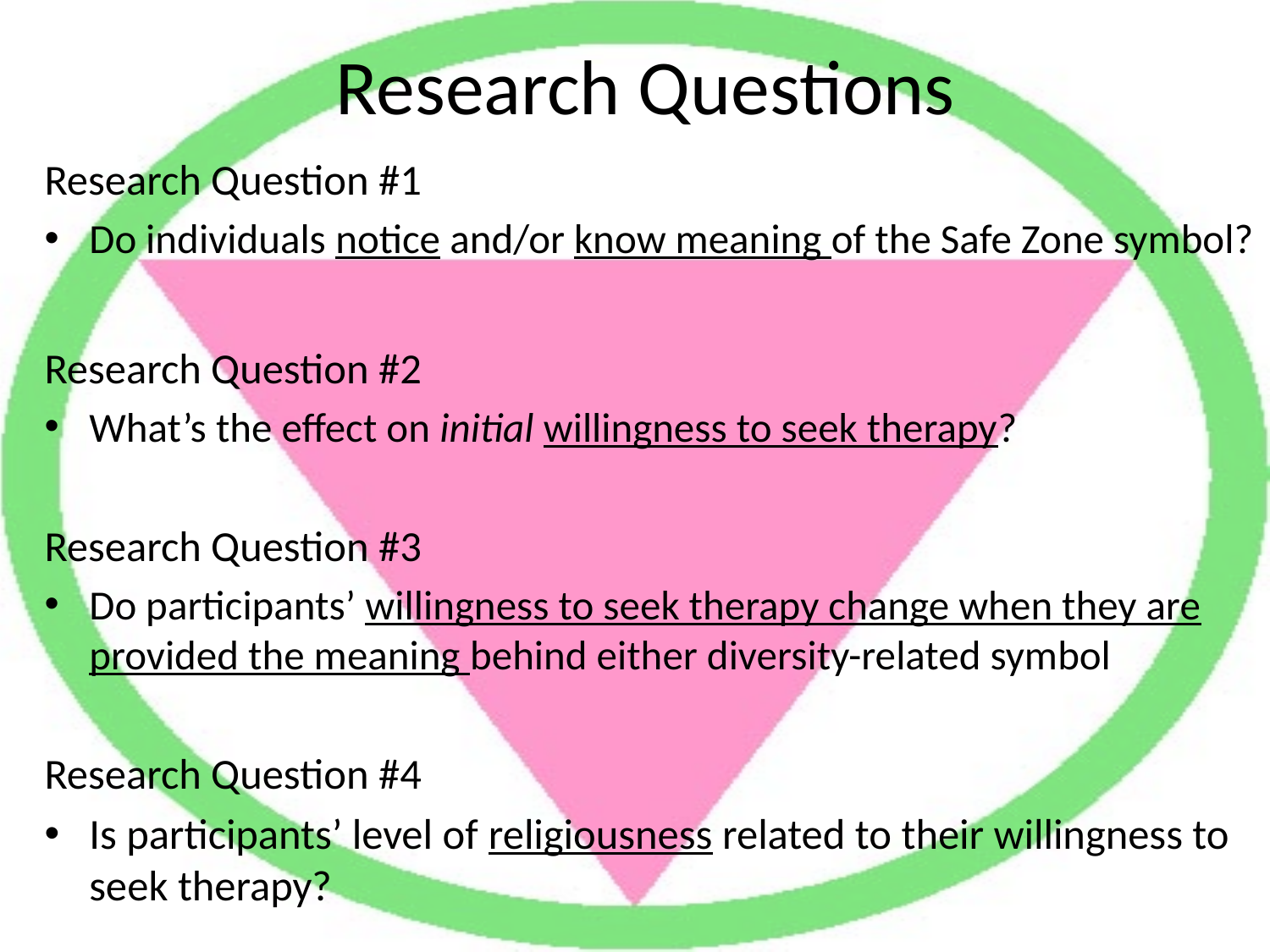

# Research Questions
Research Question #1
Do individuals notice and/or know meaning of the Safe Zone symbol?

Research Question #2
What’s the effect on initial willingness to seek therapy?

Research Question #3
Do participants’ willingness to seek therapy change when they are provided the meaning behind either diversity-related symbol

Research Question #4
Is participants’ level of religiousness related to their willingness to seek therapy?